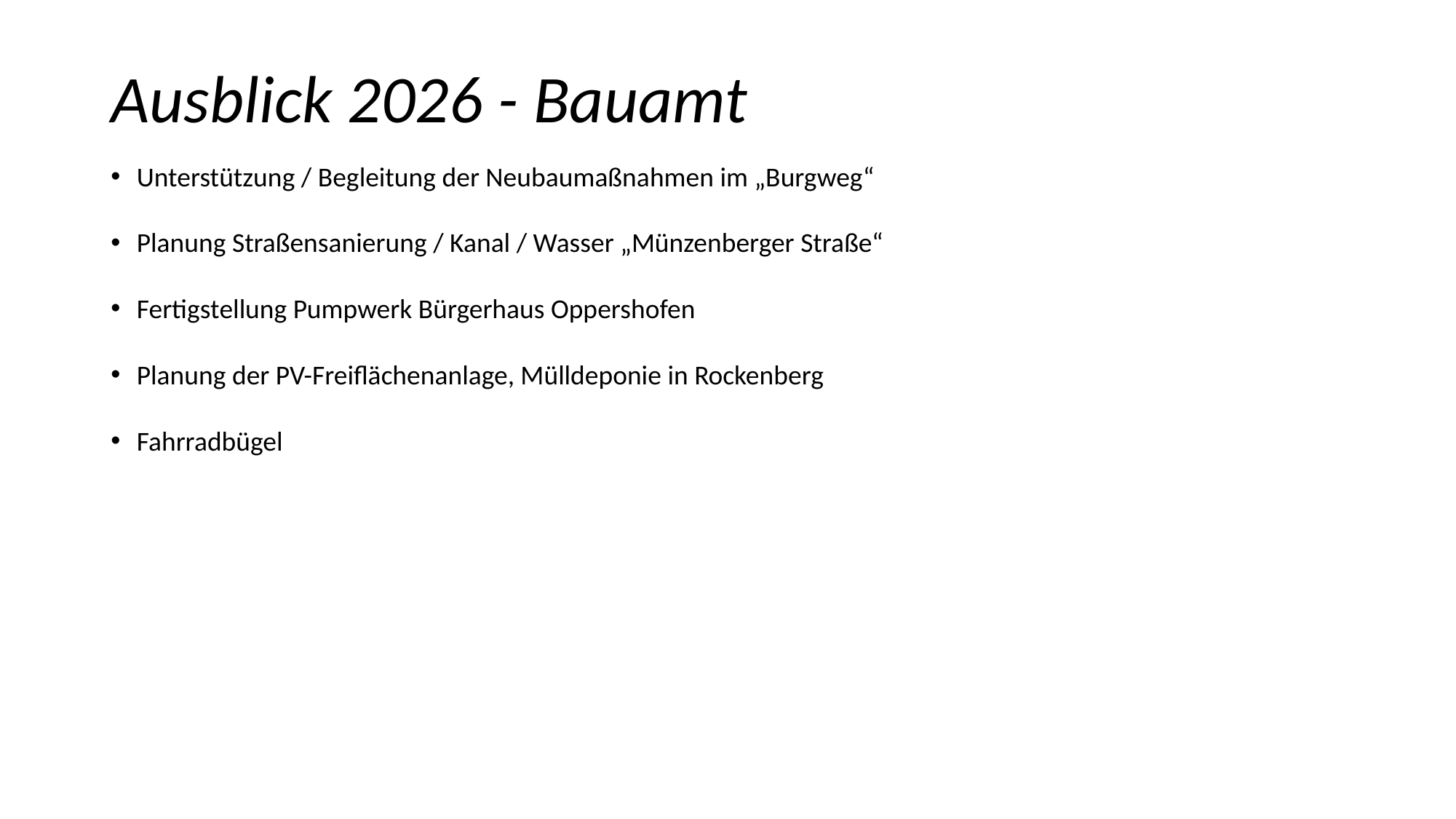

# Ausblick 2026 - Bauamt

Unterstützung / Begleitung der Neubaumaßnahmen im „Burgweg“
Planung Straßensanierung / Kanal / Wasser „Münzenberger Straße“
Fertigstellung Pumpwerk Bürgerhaus Oppershofen
Planung der PV-Freiflächenanlage, Mülldeponie in Rockenberg
Fahrradbügel